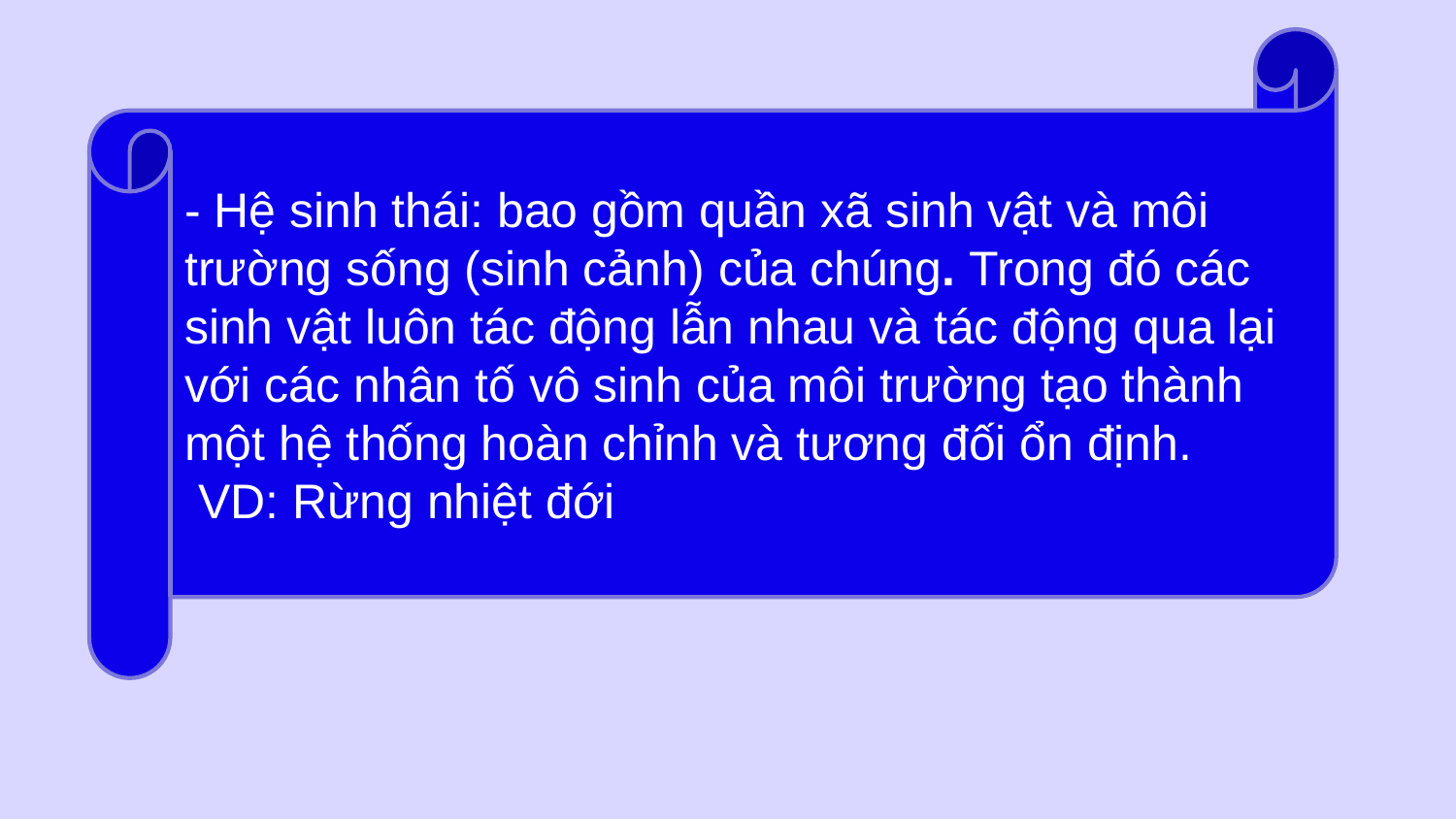

- Hệ sinh thái: bao gồm quần xã sinh vật và môi trường sống (sinh cảnh) của chúng. Trong đó các sinh vật luôn tác động lẫn nhau và tác động qua lại với các nhân tố vô sinh của môi trường tạo thành một hệ thống hoàn chỉnh và tương đối ổn định.
 VD: Rừng nhiệt đới